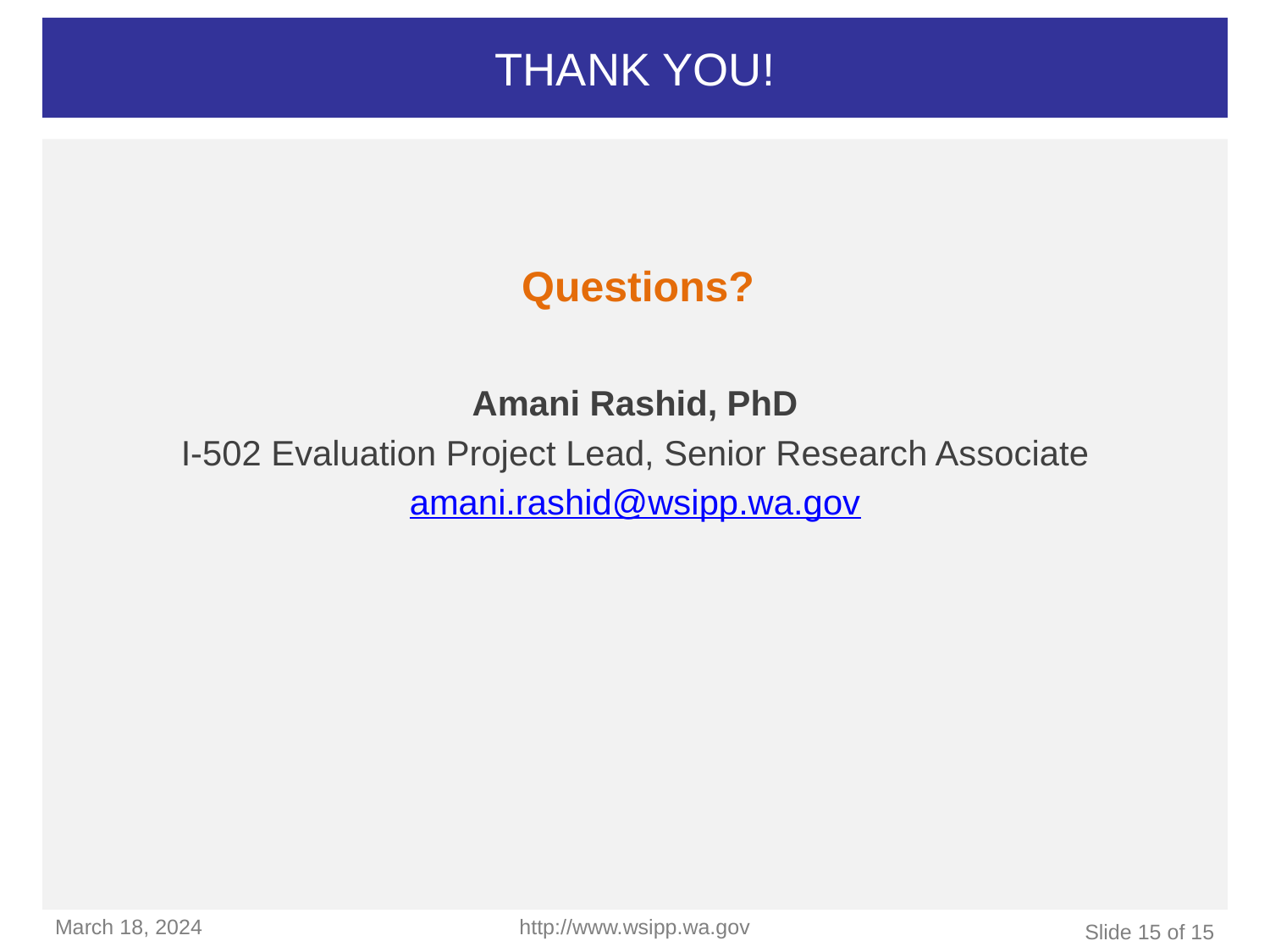

# Thank you!

Questions?

Amani Rashid, PhD
I-502 Evaluation Project Lead, Senior Research Associate
amani.rashid@wsipp.wa.gov
March 18, 2024
http://www.wsipp.wa.gov
Slide 15 of 15